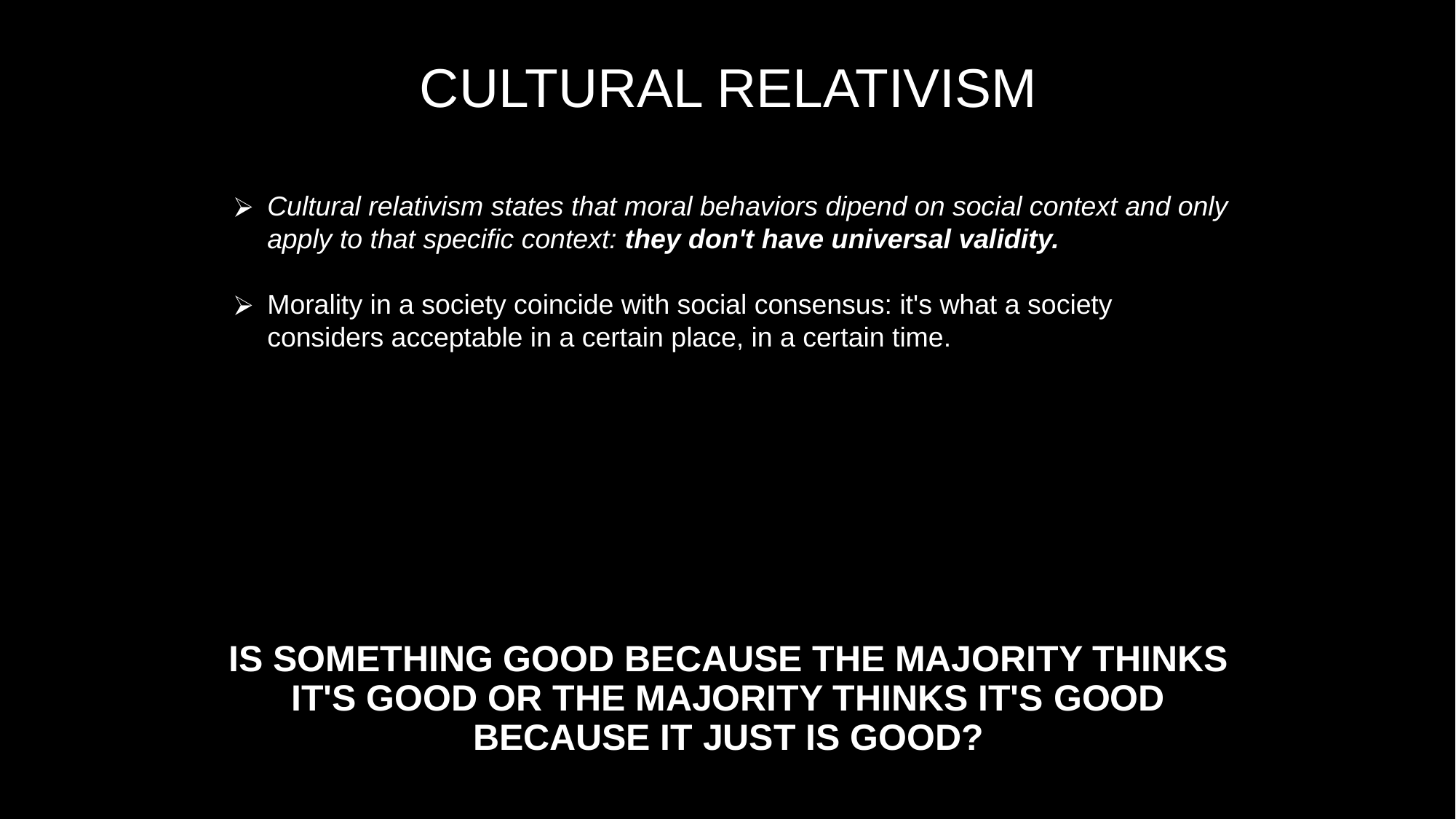

# CULTURAL RELATIVISM

Cultural relativism states that moral behaviors dipend on social context and only apply to that specific context: they don't have universal validity.

Morality in a society coincide with social consensus: it's what a society considers acceptable in a certain place, in a certain time.
IS SOMETHING GOOD BECAUSE THE MAJORITY THINKS IT'S GOOD OR THE MAJORITY THINKS IT'S GOOD BECAUSE IT JUST IS GOOD?